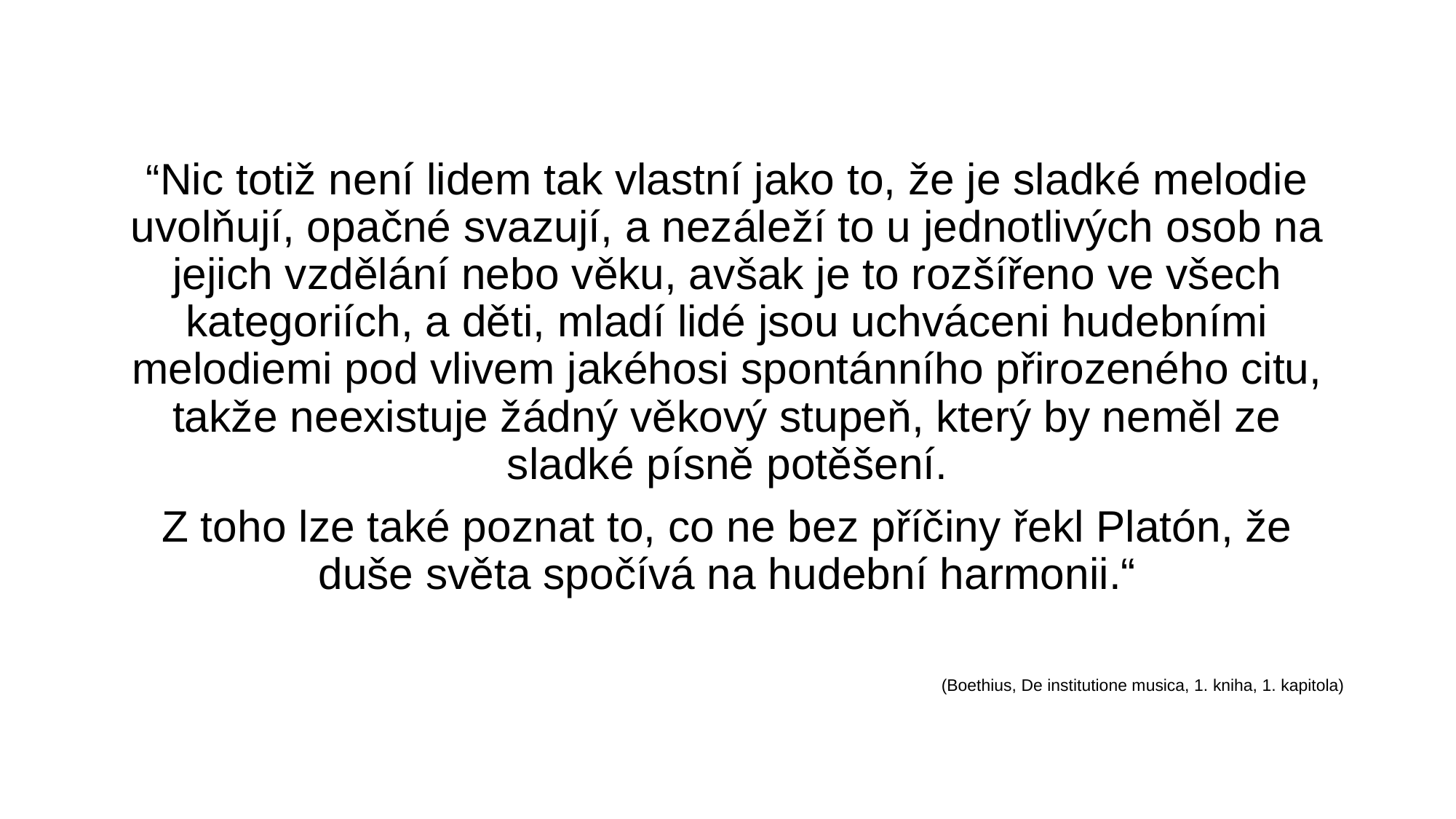

“Nic totiž není lidem tak vlastní jako to, že je sladké melodie uvolňují, opačné svazují, a nezáleží to u jednotlivých osob na jejich vzdělání nebo věku, avšak je to rozšířeno ve všech kategoriích, a děti, mladí lidé jsou uchváceni hudebními melodiemi pod vlivem jakéhosi spontánního přirozeného citu, takže neexistuje žádný věkový stupeň, který by neměl ze sladké písně potěšení.
Z toho lze také poznat to, co ne bez příčiny řekl Platón, že duše světa spočívá na hudební harmonii.“

(Boethius, De institutione musica, 1. kniha, 1. kapitola)